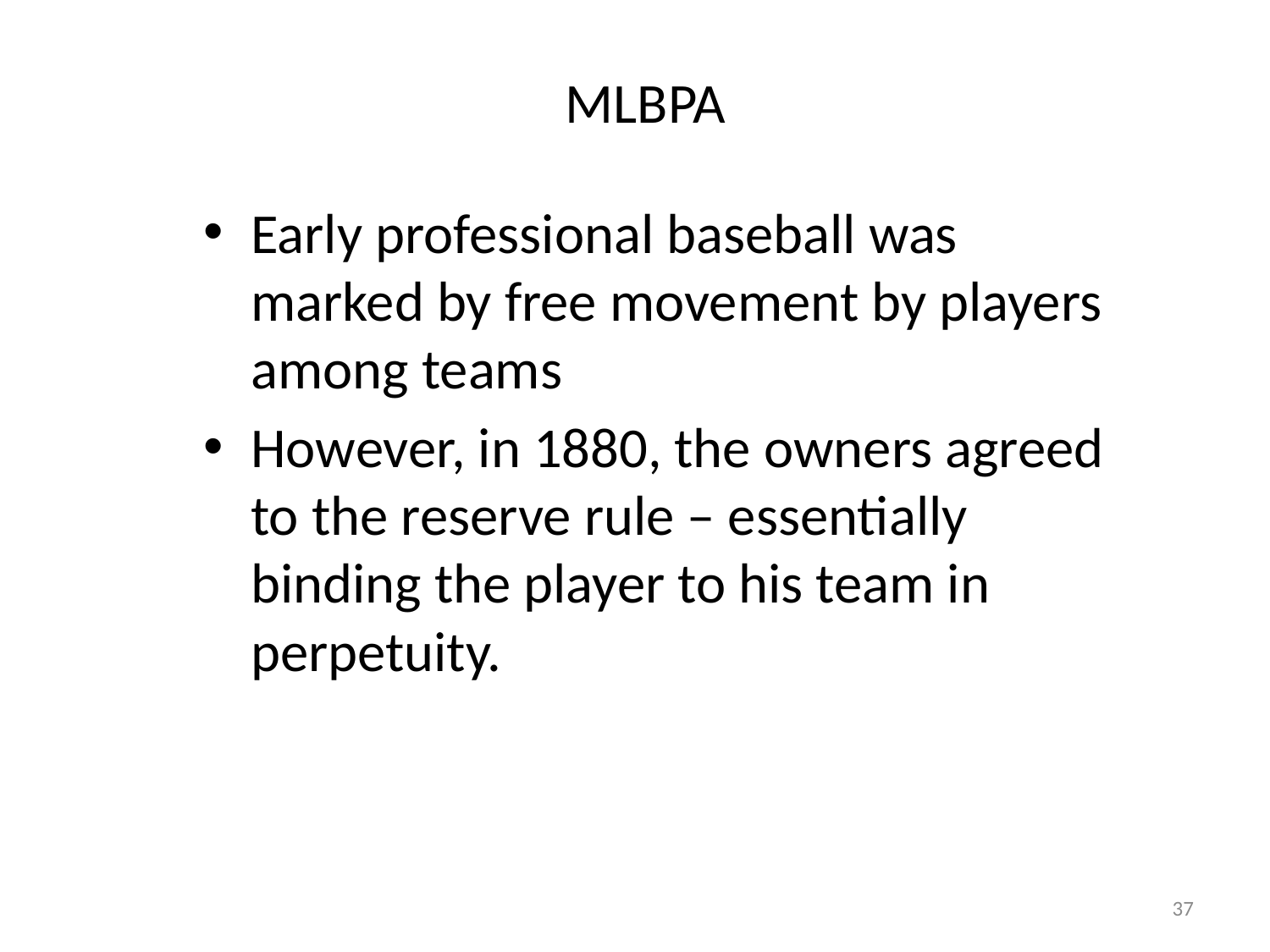

# MLBPA
Early professional baseball was marked by free movement by players among teams
However, in 1880, the owners agreed to the reserve rule – essentially binding the player to his team in perpetuity.
37